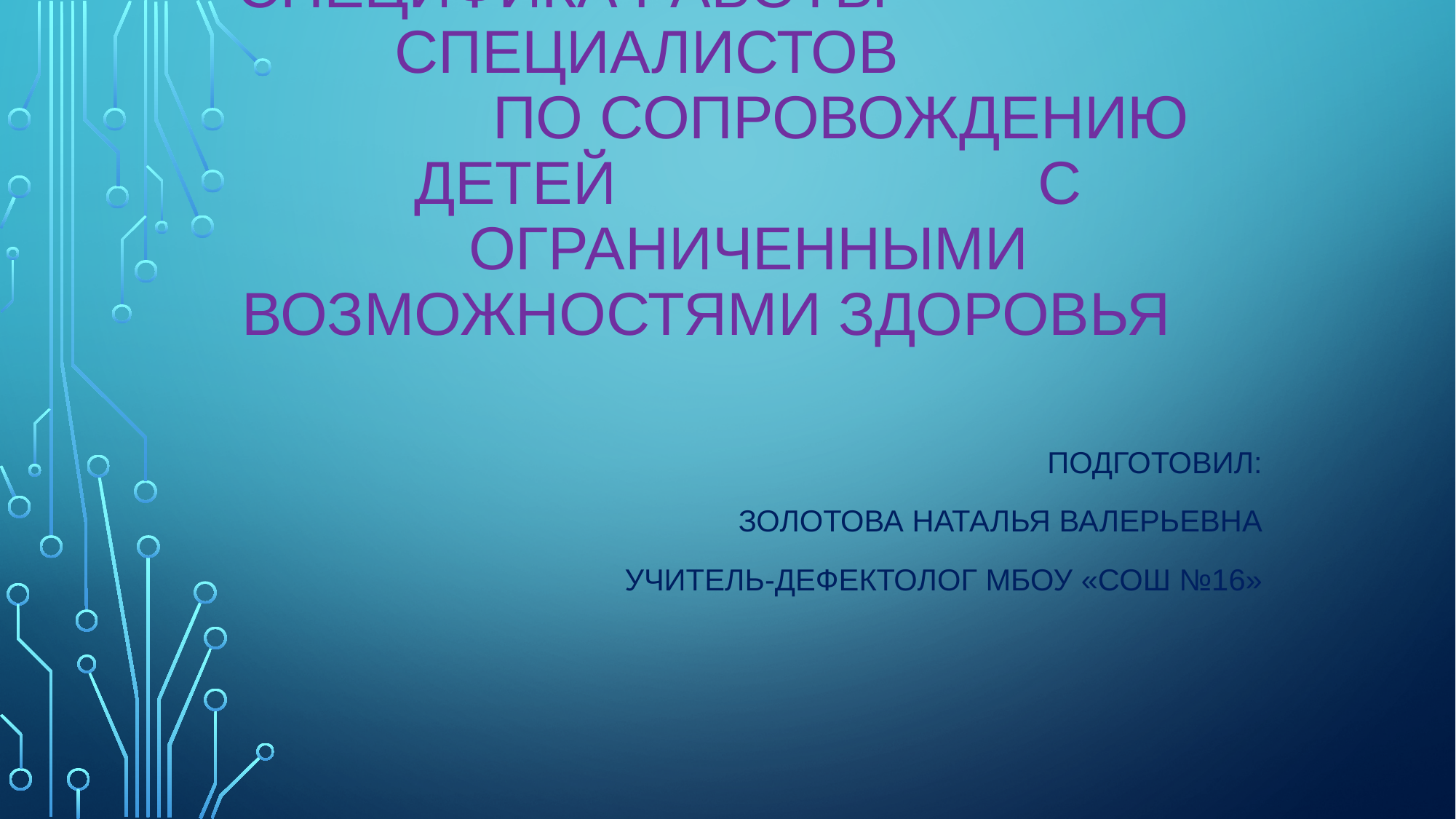

# Специфика работы                                специалистов                                 по сопровождению детей                         с ограниченными возможностями здоровья
Подготовил:
Золотова Наталья Валерьевна
Учитель-дефектолог МБОУ «СОШ №16»